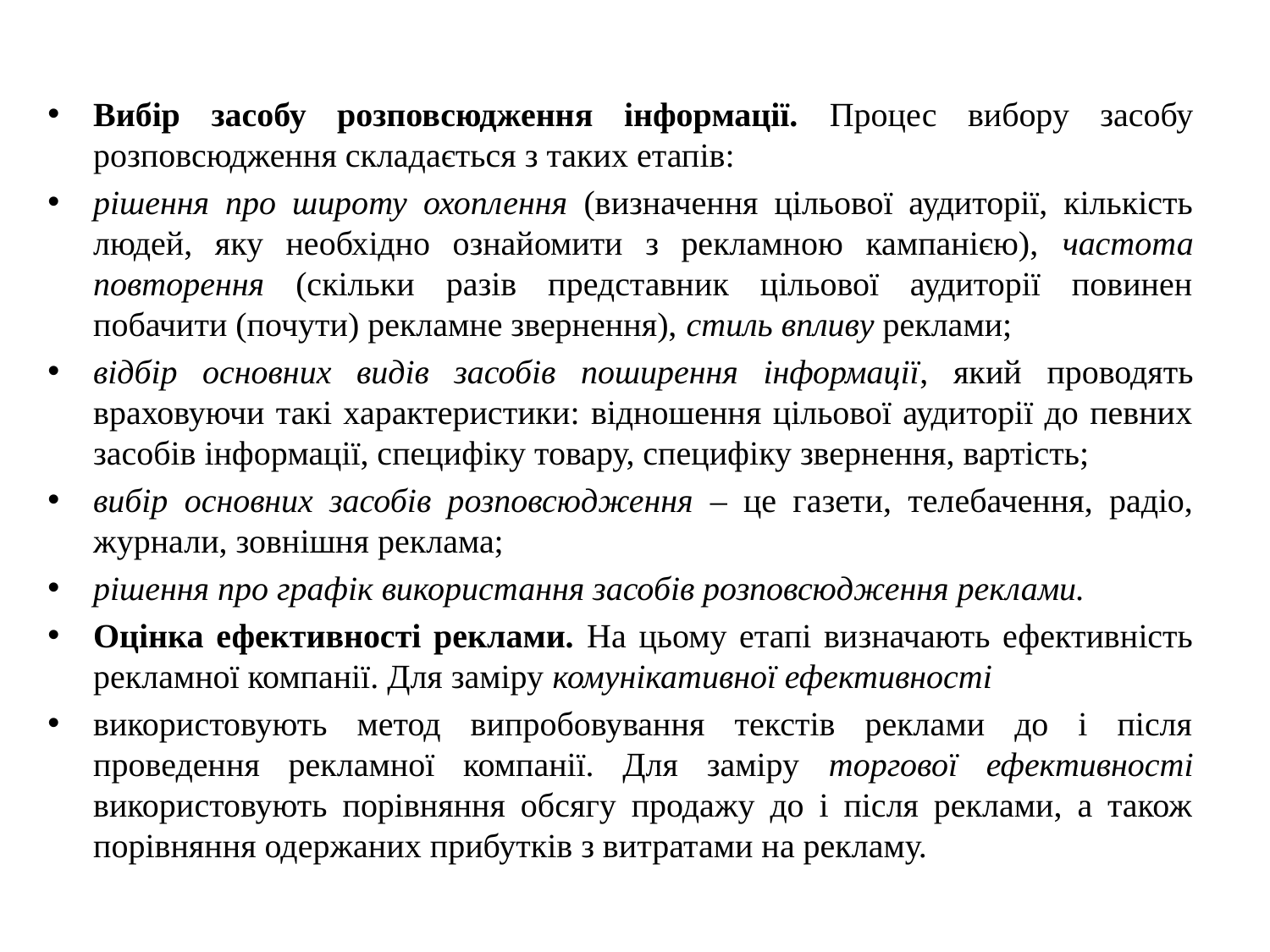

Вибір засобу розповсюдження інформації. Процес вибору засобу розповсюдження складається з таких етапів:
рішення про широту охоплення (визначення цільової аудиторії, кількість людей, яку необхідно ознайомити з рекламною кампанією), частота повторення (скільки разів представник цільової аудиторії повинен побачити (почути) рекламне звернення), стиль впливу реклами;
відбір основних видів засобів поширення інформації, який проводять враховуючи такі характеристики: відношення цільової аудиторії до певних засобів інформації, специфіку товару, специфіку звернення, вартість;
вибір основних засобів розповсюдження – це газети, телебачення, радіо, журнали, зовнішня реклама;
рішення про графік використання засобів розповсюдження реклами.
Оцінка ефективності реклами. На цьому етапі визначають ефективність рекламної компанії. Для заміру комунікативної ефективності
використовують метод випробовування текстів реклами до і після проведення рекламної компанії. Для заміру торгової ефективності використовують порівняння обсягу продажу до і після реклами, а також порівняння одержаних прибутків з витратами на рекламу.